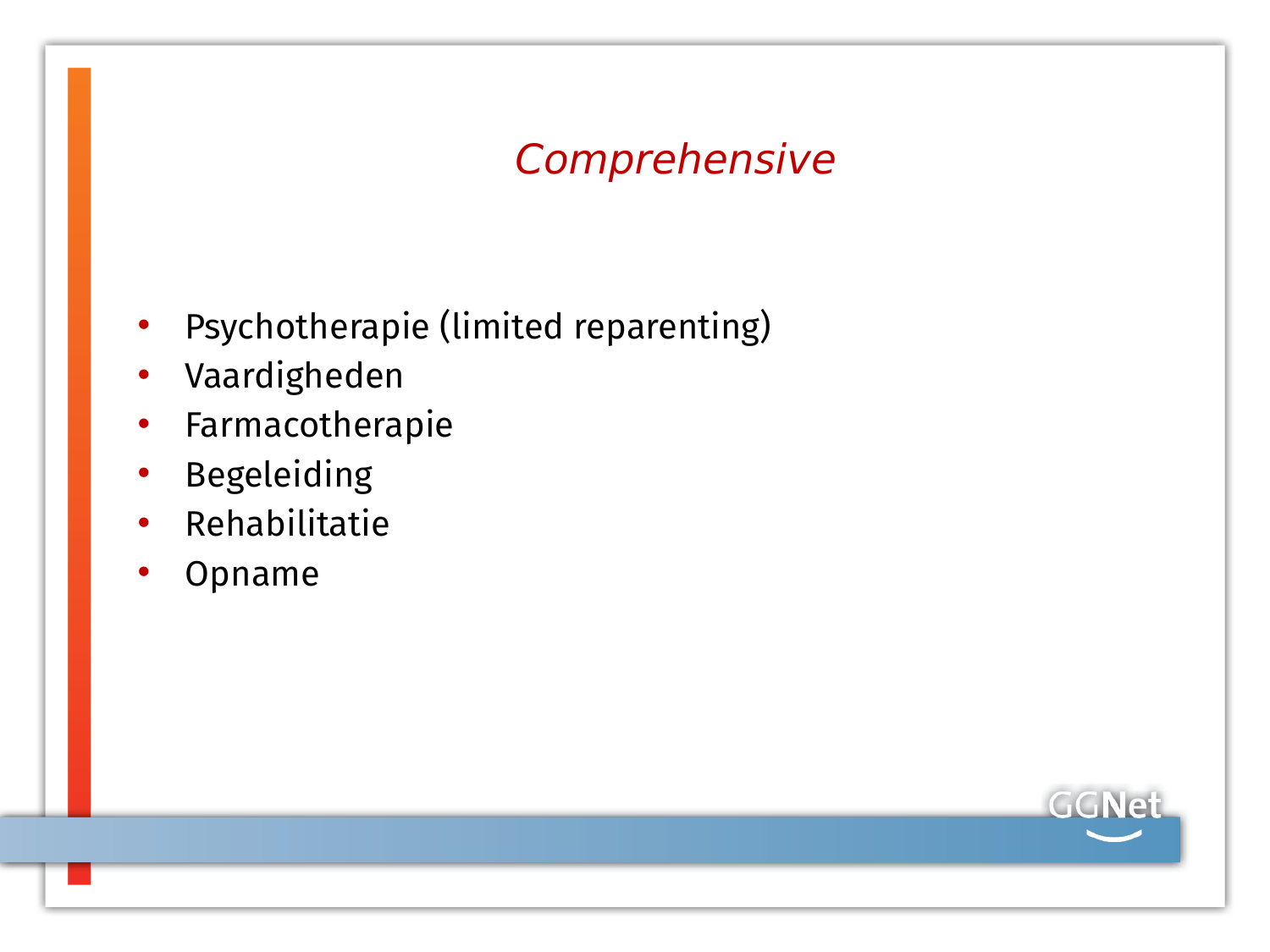

# Comprehensive

Psychotherapie (limited reparenting)
Vaardigheden
Farmacotherapie
Begeleiding
Rehabilitatie
Opname